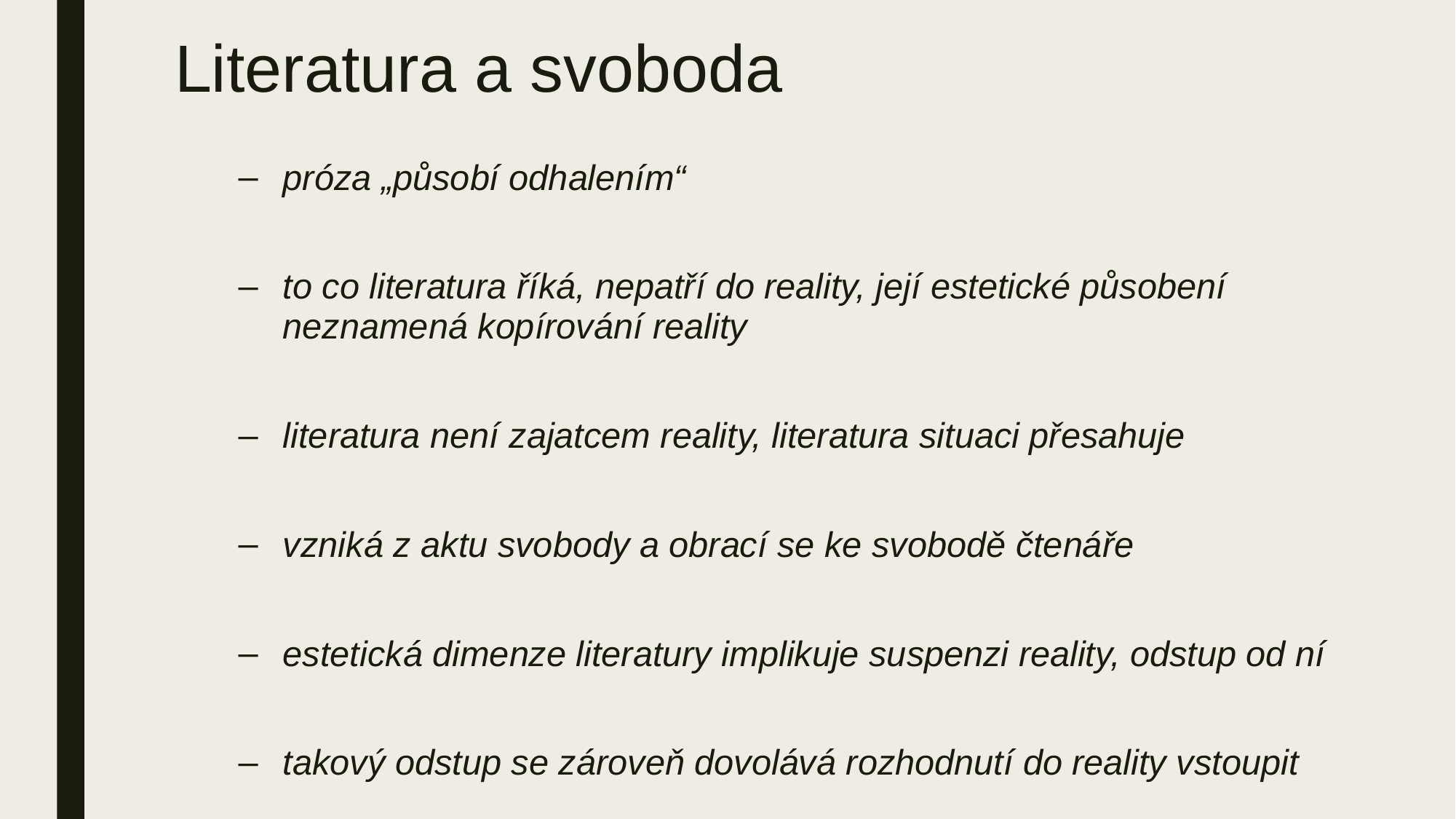

# Literatura a svoboda

próza „působí odhalením“

to co literatura říká, nepatří do reality, její estetické působení neznamená kopírování reality

literatura není zajatcem reality, literatura situaci přesahuje

vzniká z aktu svobody a obrací se ke svobodě čtenáře

estetická dimenze literatury implikuje suspenzi reality, odstup od ní

takový odstup se zároveň dovolává rozhodnutí do reality vstoupit